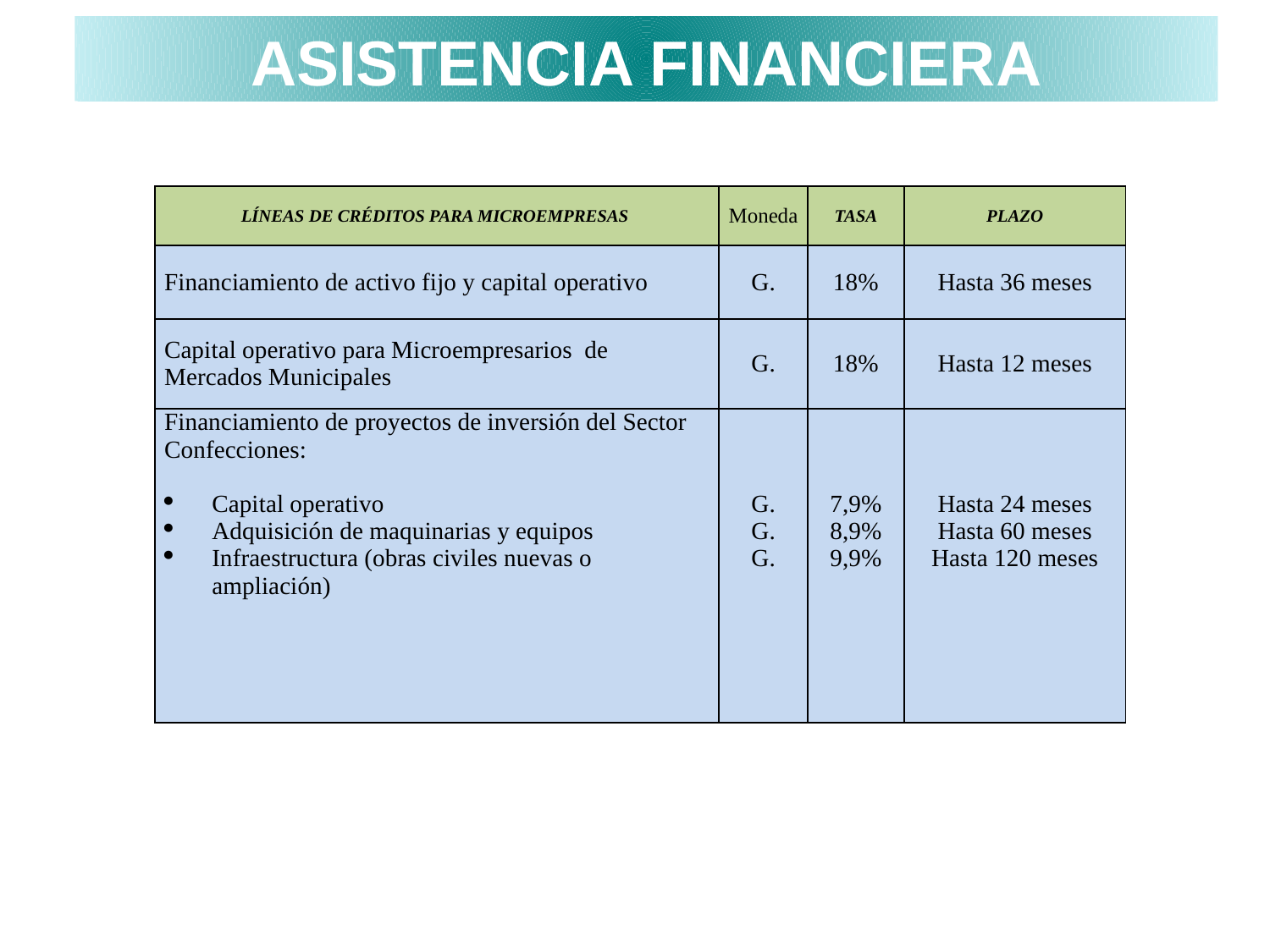

ASISTENCIA FINANCIERA
| LÍNEAS DE CRÉDITOS PARA MICROEMPRESAS | Moneda | TASA | PLAZO |
| --- | --- | --- | --- |
| Financiamiento de activo fijo y capital operativo | G. | 18% | Hasta 36 meses |
| Capital operativo para Microempresarios de Mercados Municipales | G. | 18% | Hasta 12 meses |
| Financiamiento de proyectos de inversión del Sector Confecciones:   Capital operativo Adquisición de maquinarias y equipos Infraestructura (obras civiles nuevas o ampliación) | G. G. G. | 7,9% 8,9% 9,9% | Hasta 24 meses Hasta 60 meses Hasta 120 meses |